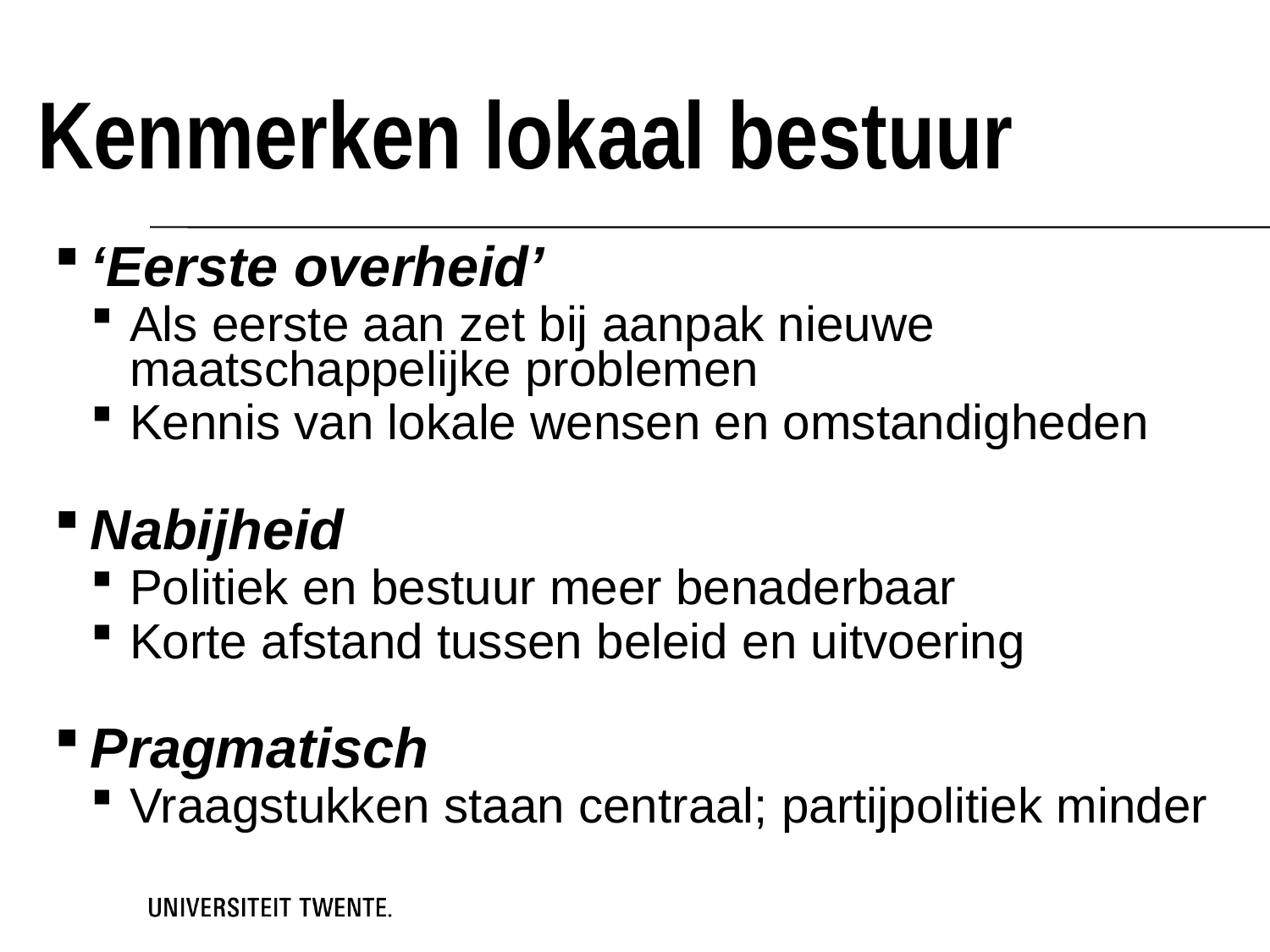

# Kenmerken lokaal bestuur

‘Eerste overheid’
Als eerste aan zet bij aanpak nieuwe maatschappelijke problemen
Kennis van lokale wensen en omstandigheden

Nabijheid
Politiek en bestuur meer benaderbaar
Korte afstand tussen beleid en uitvoering

Pragmatisch
Vraagstukken staan centraal; partijpolitiek minder